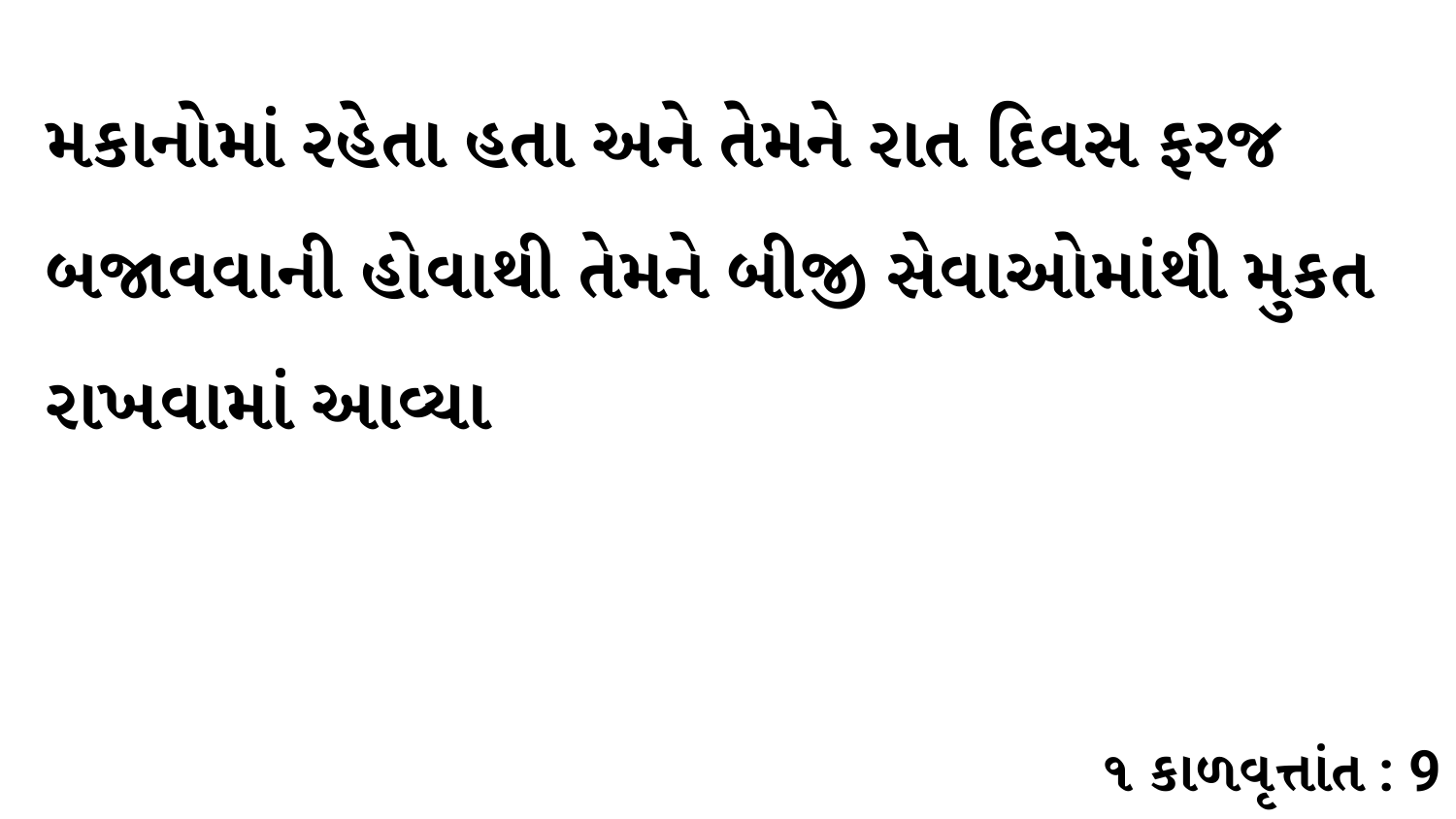

મકાનોમાં રહેતા હતા અને તેમને રાત દિવસ ફરજ બજાવવાની હોવાથી તેમને બીજી સેવાઓમાંથી મુકત રાખવામાં આવ્યા
૧ કાળવૃત્તાંત : 9